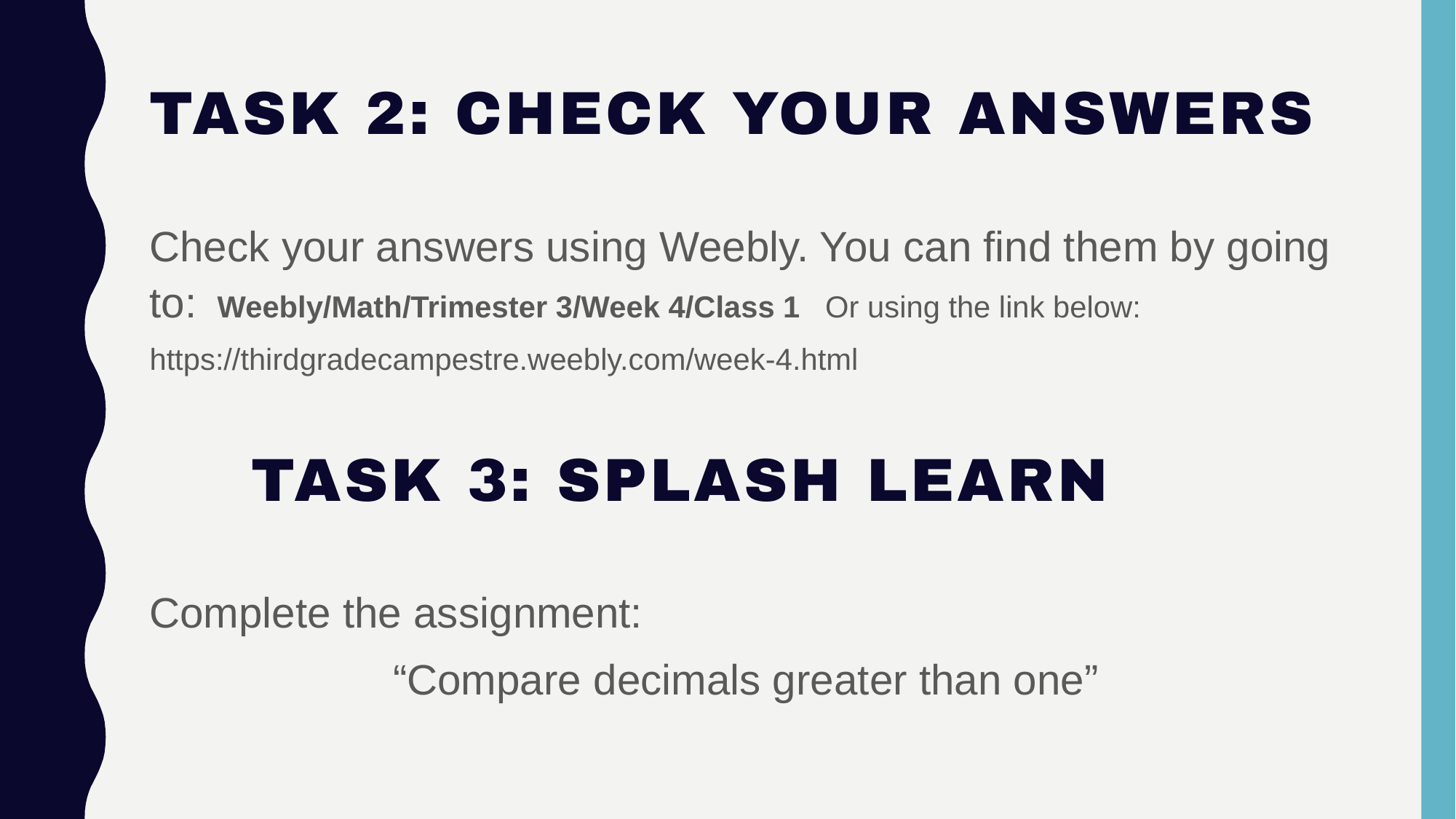

# Task 2: Check your answers
Check your answers using Weebly. You can find them by going to:  Weebly/Math/Trimester 3/Week 4/Class 1   Or using the link below:
https://thirdgradecampestre.weebly.com/week-4.html

Task 3: Splash Learn
Complete the assignment:
“Compare decimals greater than one”